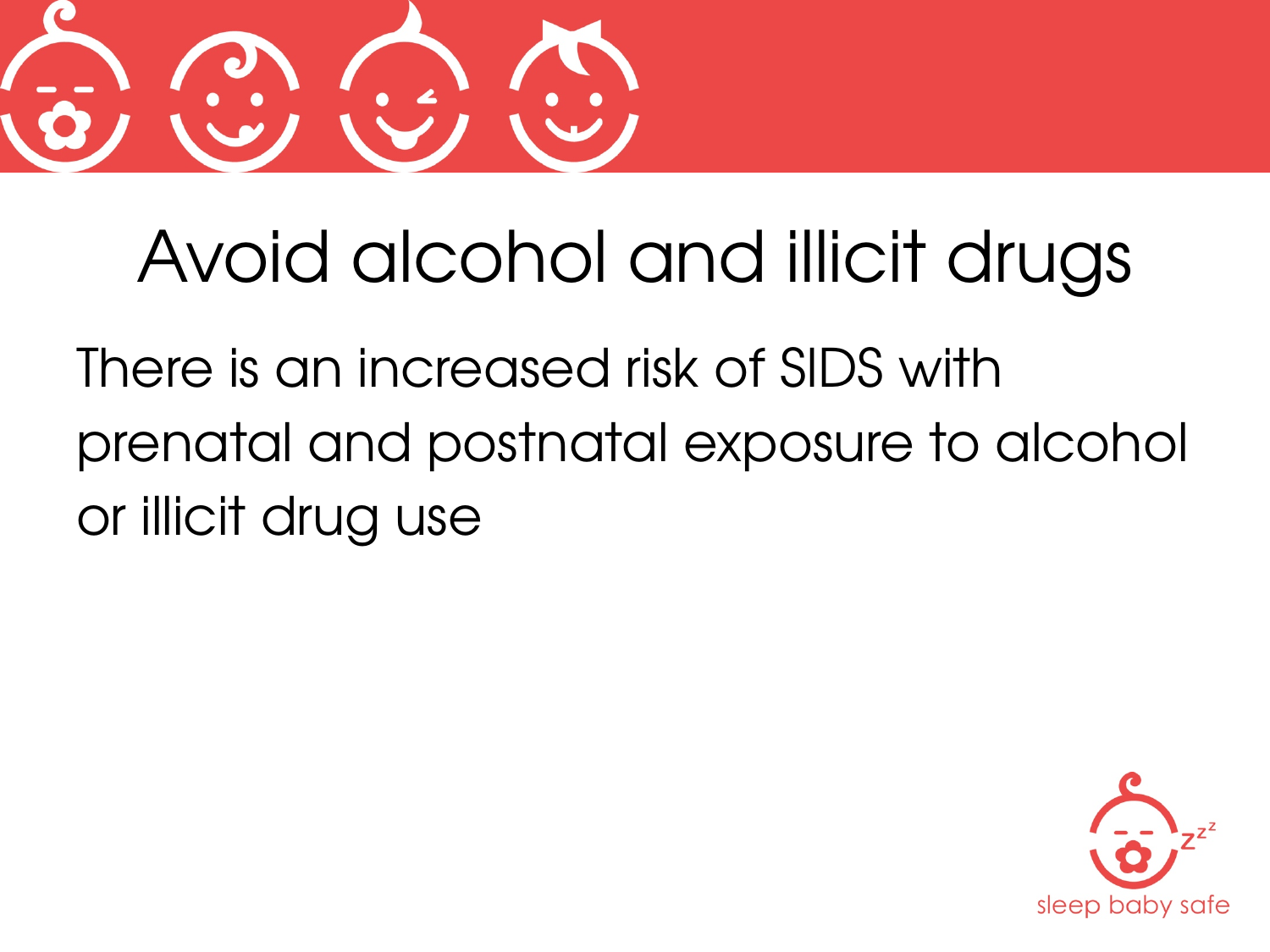

# Avoid alcohol and illicit drugs
There is an increased risk of SIDS with
prenatal and postnatal exposure to alcohol
or illicit drug use